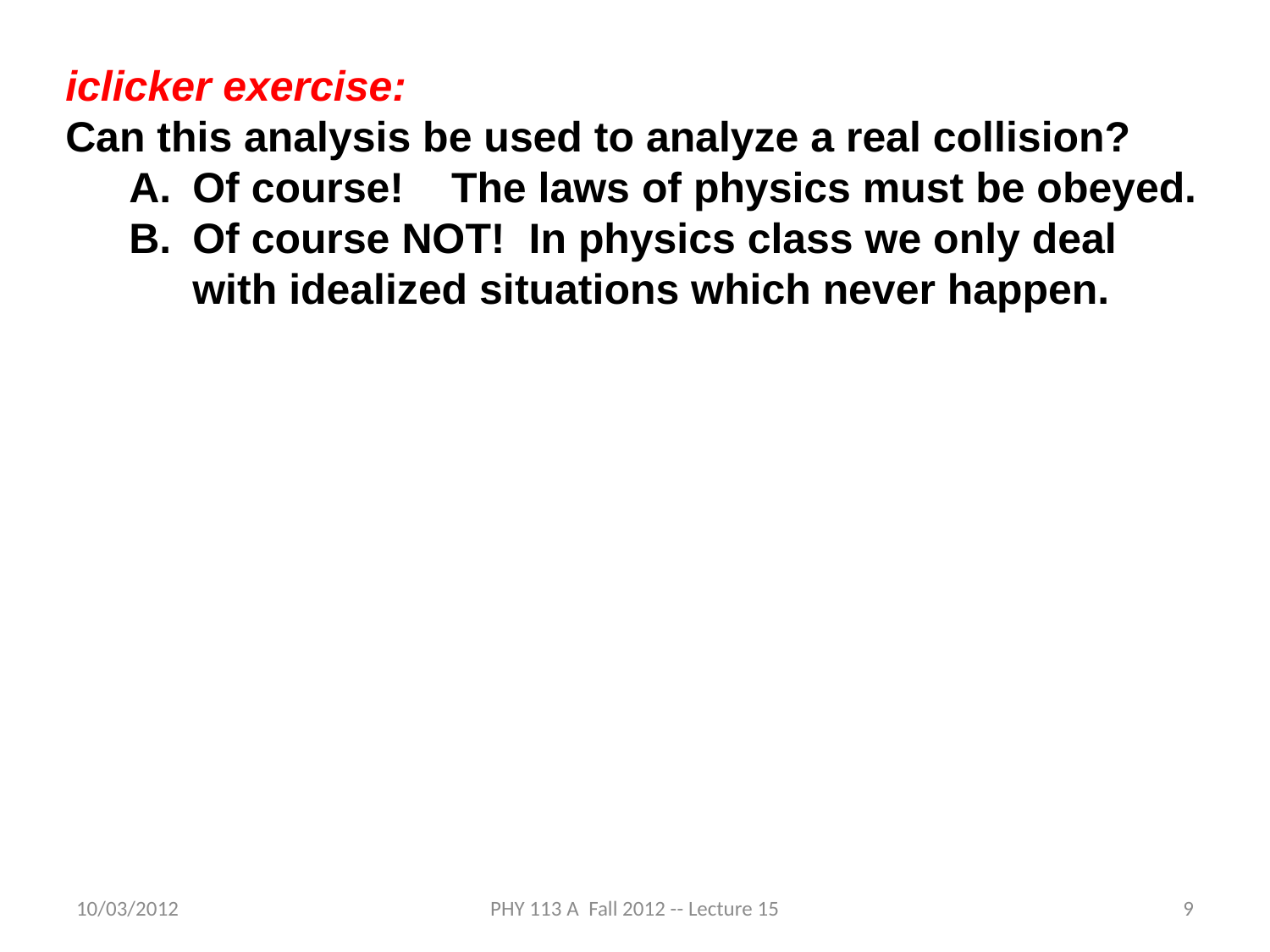

iclicker exercise:
Can this analysis be used to analyze a real collision?
Of course!    The laws of physics must be obeyed.
Of course NOT!  In physics class we only deal with idealized situations which never happen.
10/03/2012
PHY 113 A  Fall 2012 -- Lecture 15
9